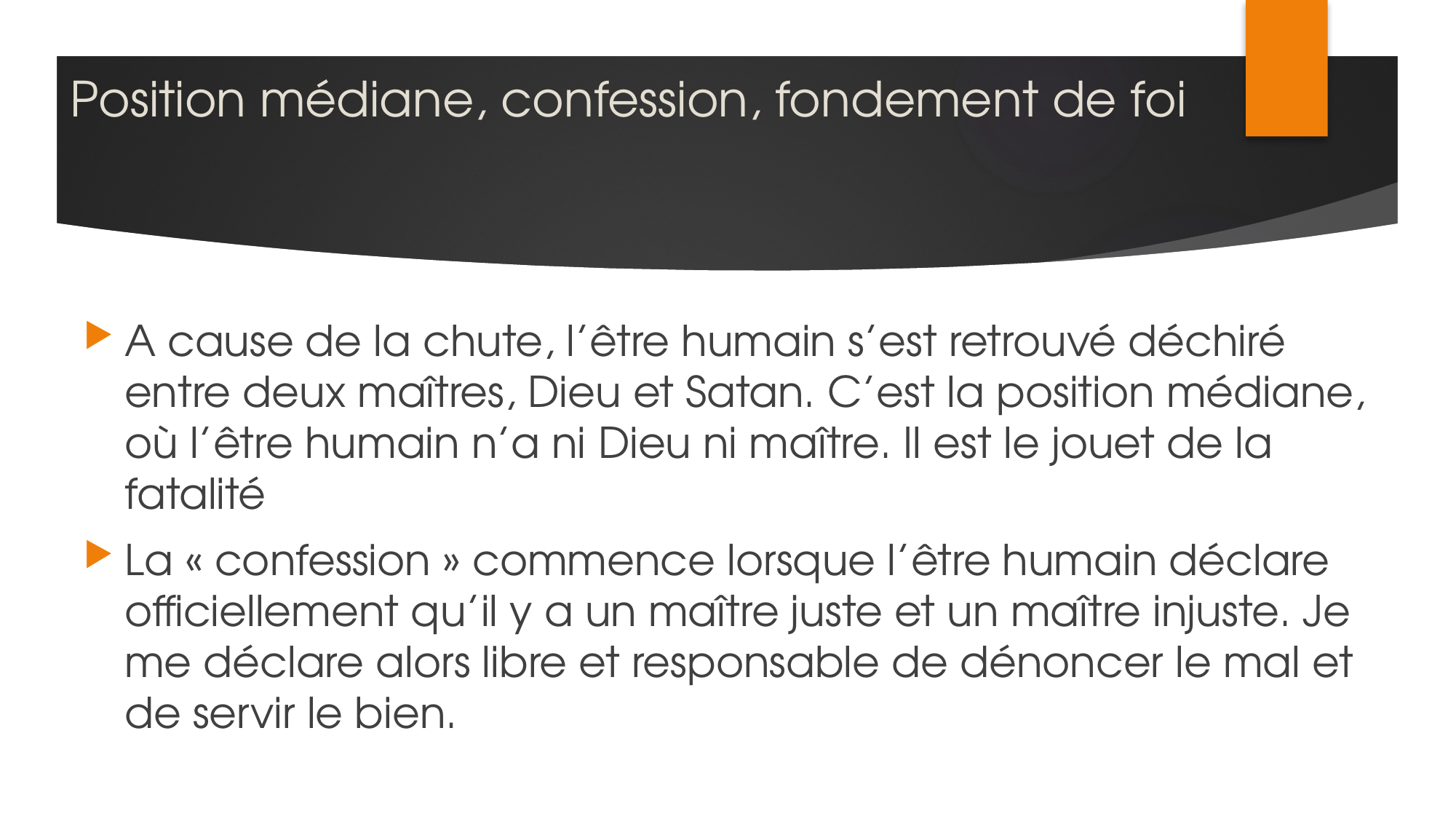

# Position médiane, confession, fondement de foi
A cause de la chute, l’être humain s’est retrouvé déchiré entre deux maîtres, Dieu et Satan. C’est la position médiane, où l’être humain n’a ni Dieu ni maître. Il est le jouet de la fatalité
La « confession » commence lorsque l’être humain déclare officiellement qu’il y a un maître juste et un maître injuste. Je me déclare alors libre et responsable de dénoncer le mal et de servir le bien.